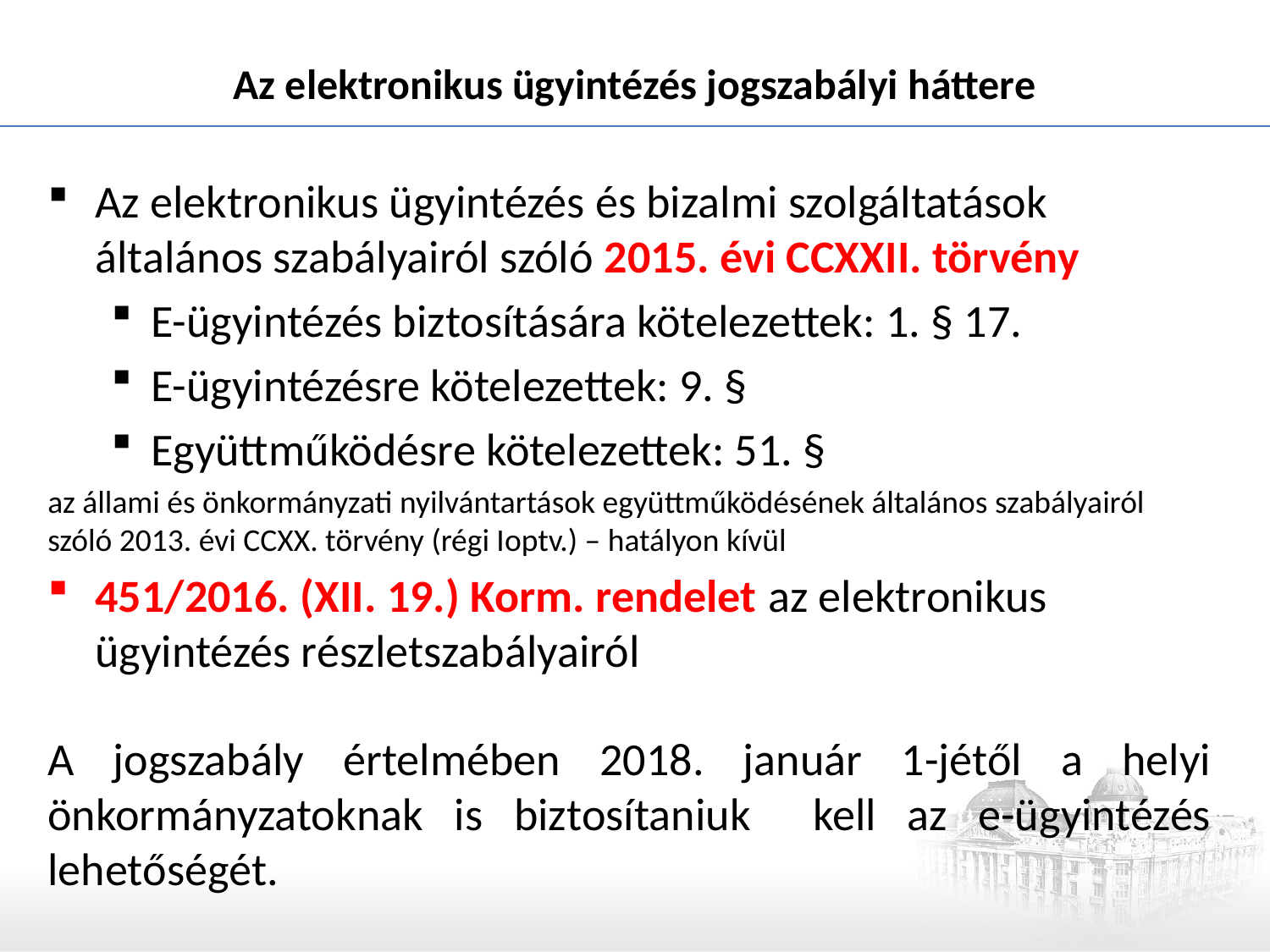

# Az elektronikus ügyintézés jogszabályi háttere
Az elektronikus ügyintézés és bizalmi szolgáltatások általános szabályairól szóló 2015. évi CCXXII. törvény
E-ügyintézés biztosítására kötelezettek: 1. § 17.
E-ügyintézésre kötelezettek: 9. §
Együttműködésre kötelezettek: 51. §
az állami és önkormányzati nyilvántartások együttműködésének általános szabályairól szóló 2013. évi CCXX. törvény (régi Ioptv.) – hatályon kívül
451/2016. (XII. 19.) Korm. rendelet az elektronikus ügyintézés részletszabályairól

A jogszabály értelmében 2018. január 1-jétől a helyi önkormányzatoknak is biztosítaniuk  kell az e-ügyintézés lehetőségét.